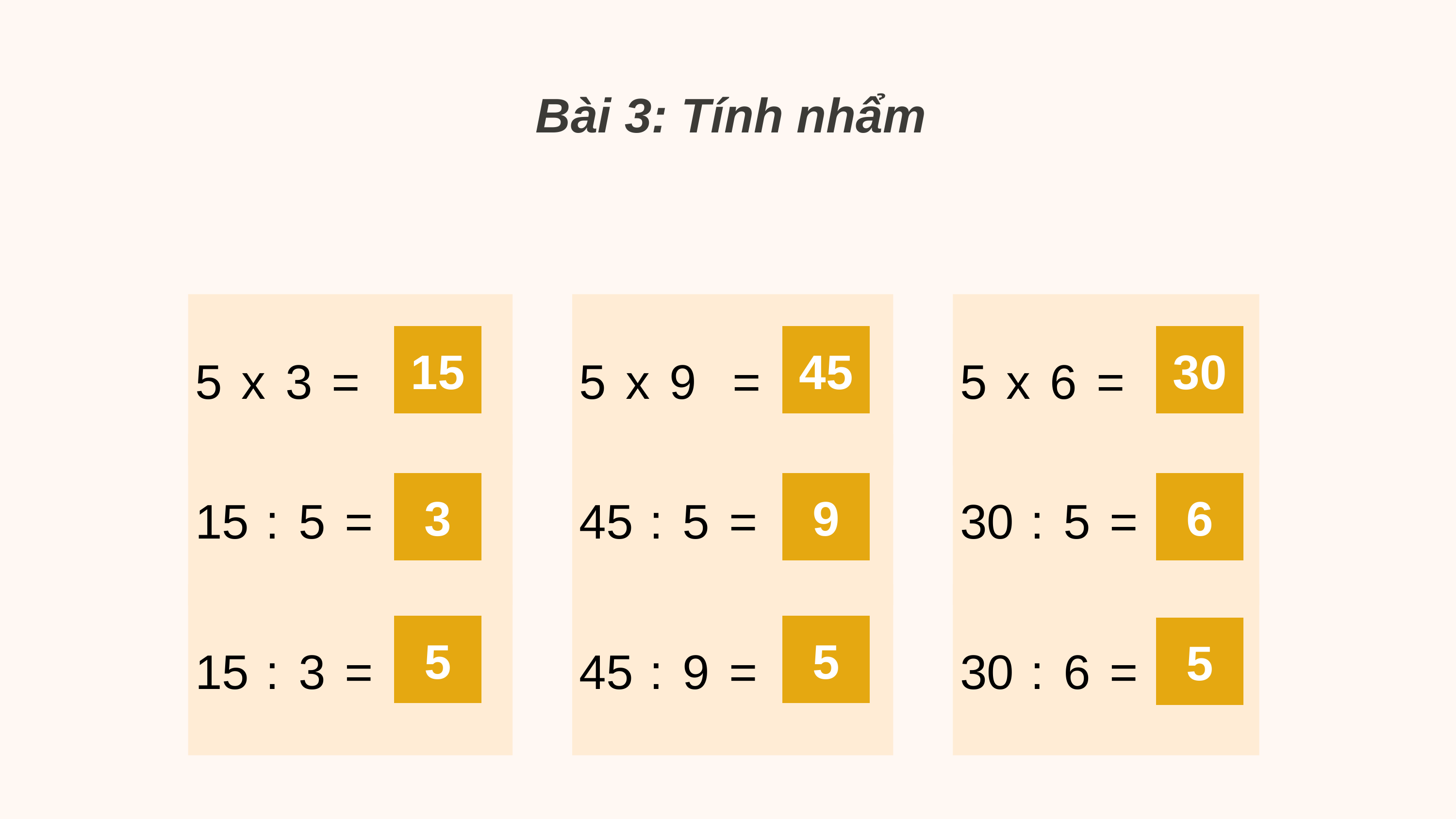

Bài 3: Tính nhẩm
5 x 3 =
15 : 5 =
15 : 3 =
?
?
?
5 x 9  =
45 : 5 =
45 : 9 =
?
?
?
5 x 6 =
30 : 5 =
30 : 6 =
?
?
?
15
45
30
3
9
6
5
5
5